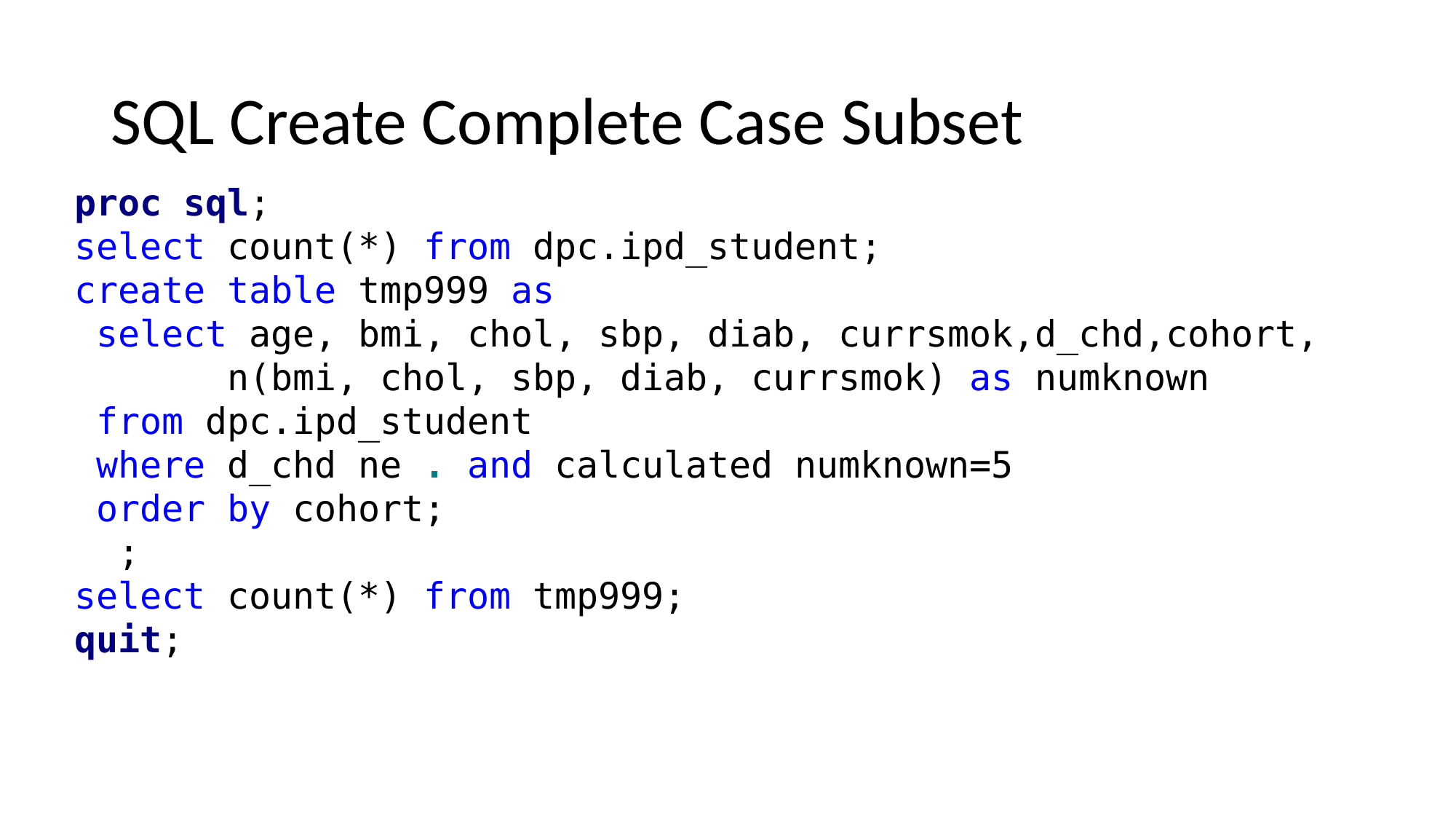

# SQL Create Complete Case Subset
proc sql;
select count(*) from dpc.ipd_student;
create table tmp999 as
 select age, bmi, chol, sbp, diab, currsmok,d_chd,cohort,
       n(bmi, chol, sbp, diab, currsmok) as numknown
 from dpc.ipd_student
 where d_chd ne . and calculated numknown=5
 order by cohort;
  ;
select count(*) from tmp999;
quit;